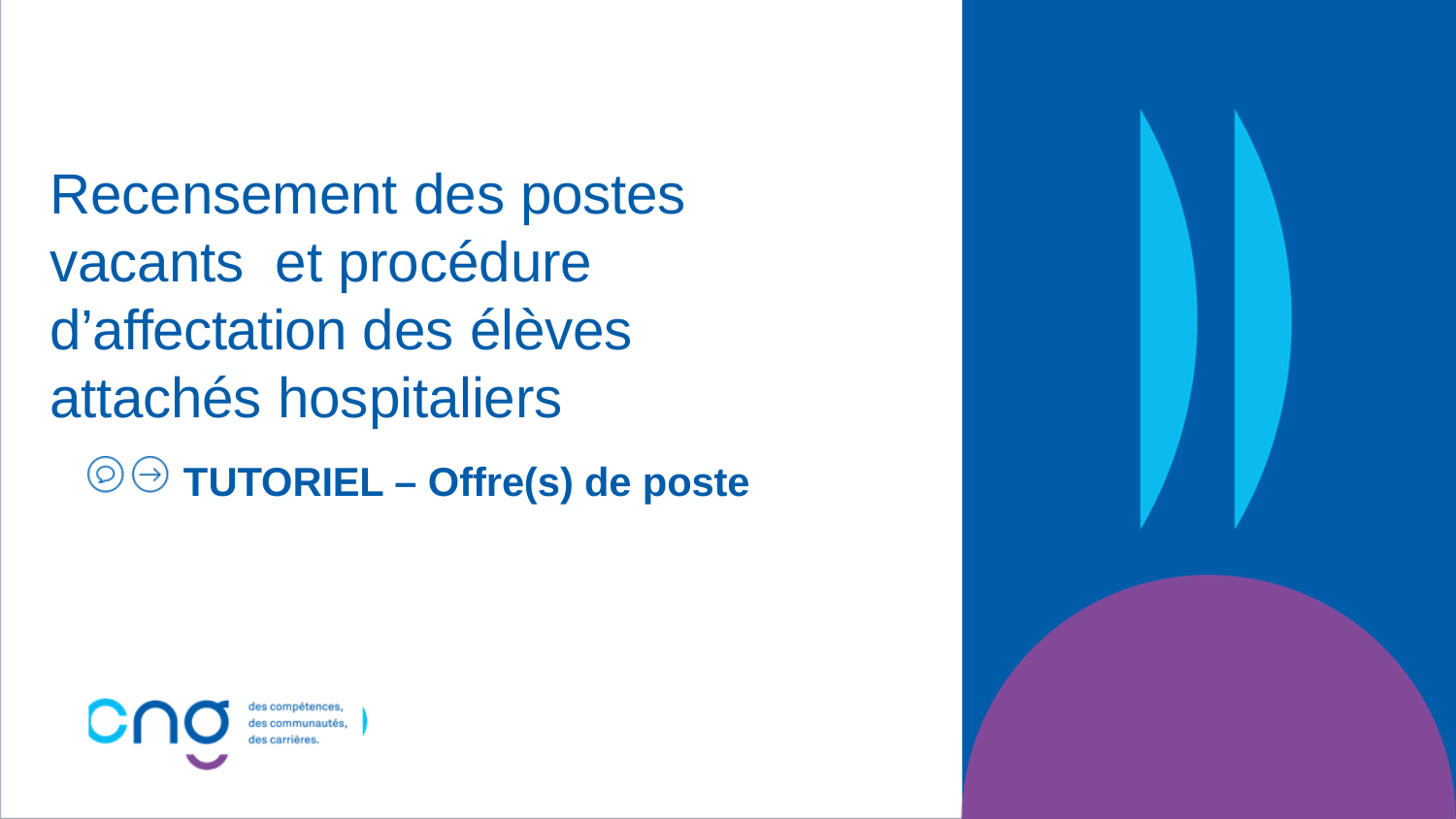

# Recensement des postes vacants  et procédure d’affectation des élèves attachés hospitaliers
TUTORIEL – Offre(s) de poste